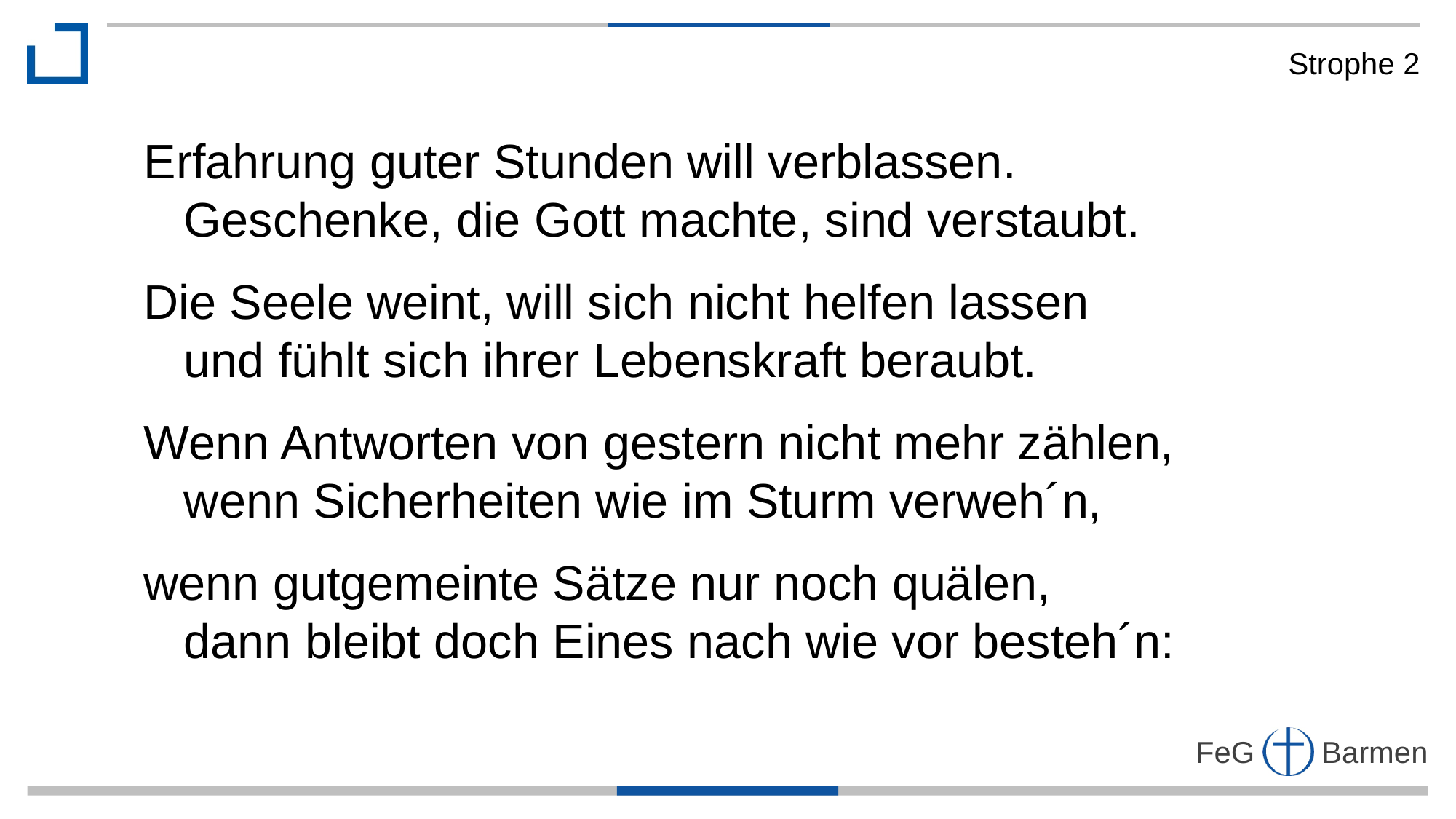

Strophe 2
Erfahrung guter Stunden will verblassen.
   Geschenke, die Gott machte, sind verstaubt.
Die Seele weint, will sich nicht helfen lassen
   und fühlt sich ihrer Lebenskraft beraubt.
Wenn Antworten von gestern nicht mehr zählen,
   wenn Sicherheiten wie im Sturm verweh´n,
wenn gutgemeinte Sätze nur noch quälen,
   dann bleibt doch Eines nach wie vor besteh´n: